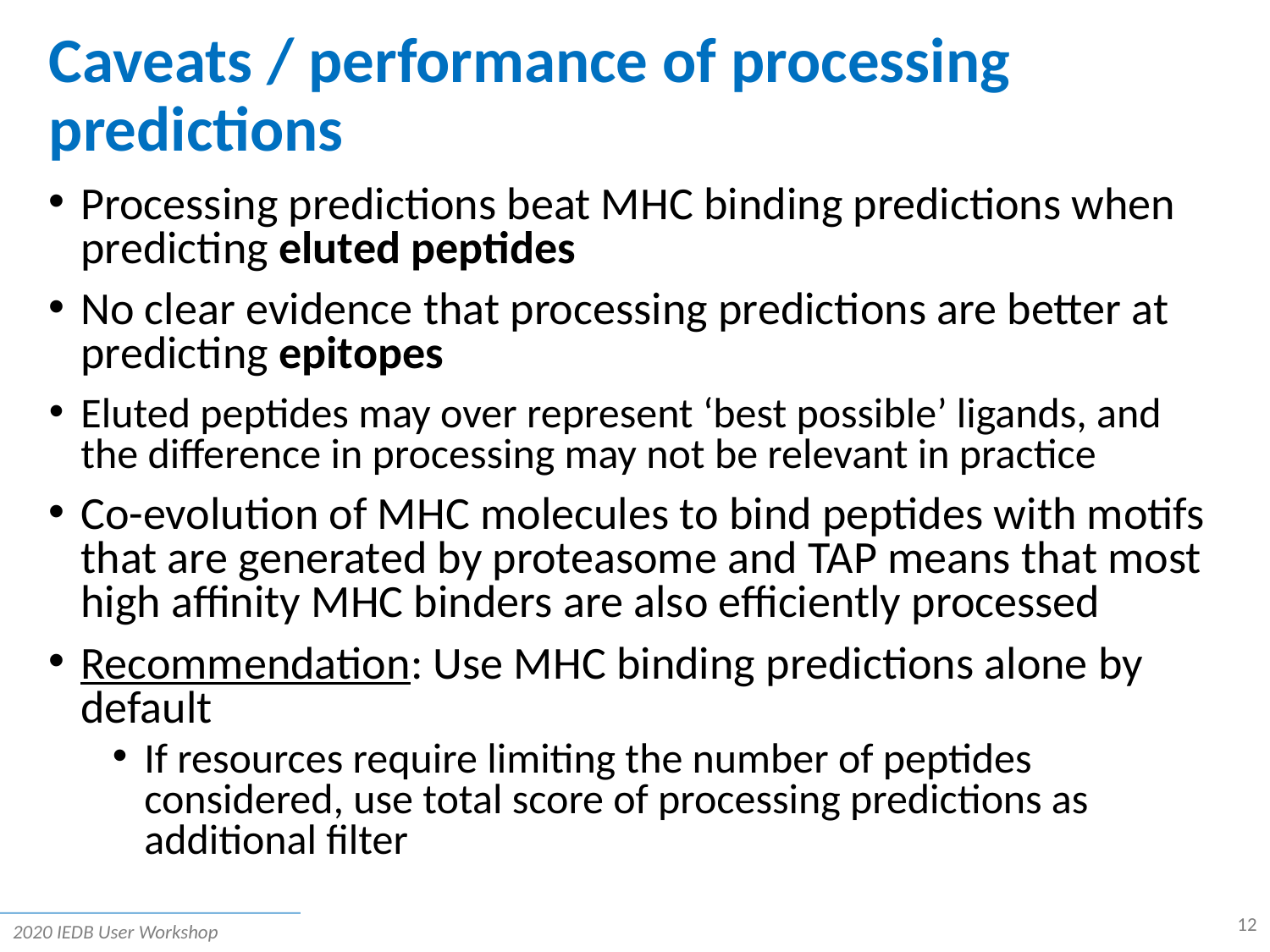

# Caveats / performance of processing predictions
Processing predictions beat MHC binding predictions when predicting eluted peptides
No clear evidence that processing predictions are better at predicting epitopes
Eluted peptides may over represent ‘best possible’ ligands, and the difference in processing may not be relevant in practice
Co-evolution of MHC molecules to bind peptides with motifs that are generated by proteasome and TAP means that most high affinity MHC binders are also efficiently processed
Recommendation: Use MHC binding predictions alone by default
If resources require limiting the number of peptides considered, use total score of processing predictions as additional filter
12
2020 IEDB User Workshop